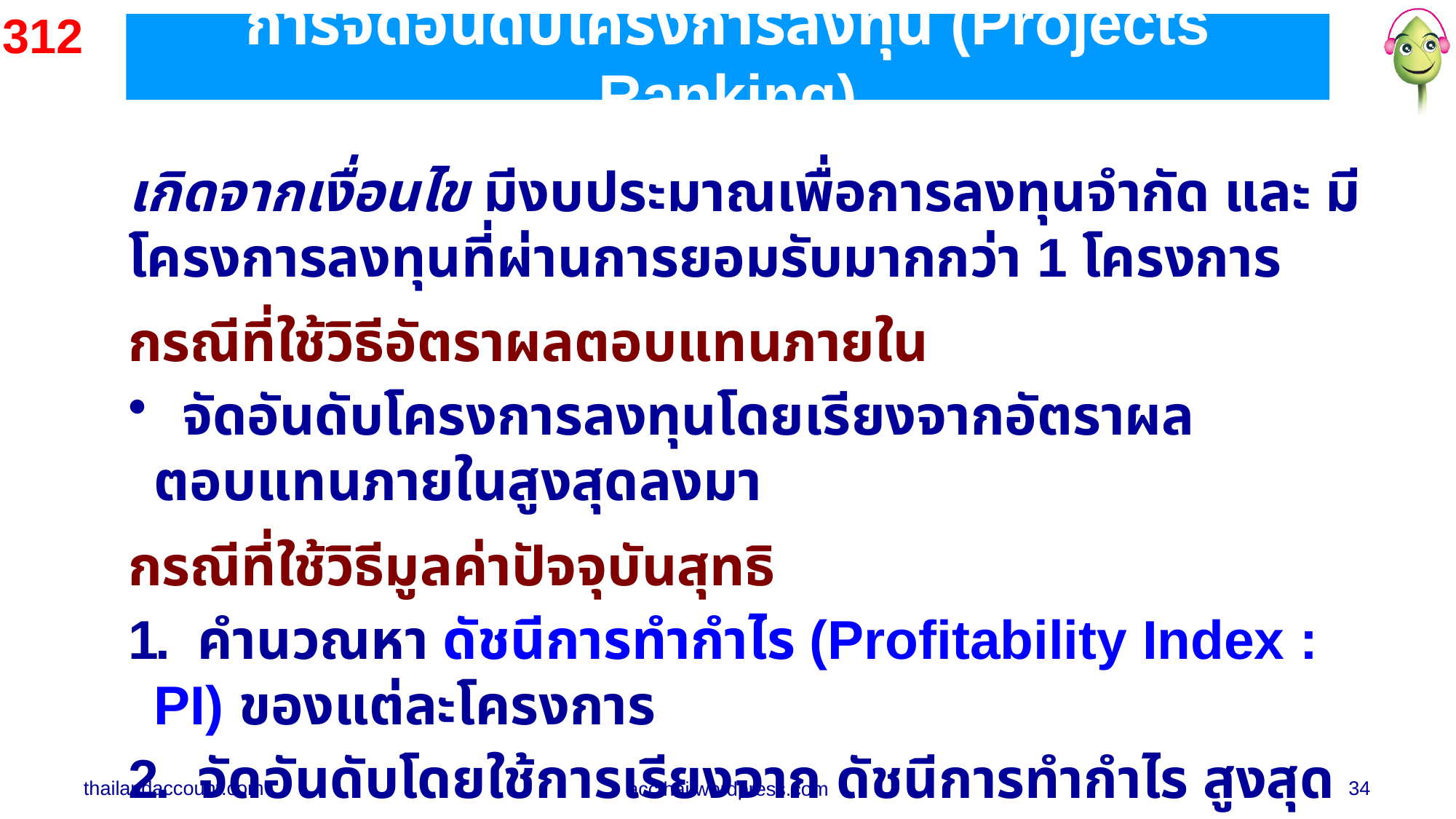

312
การจัดอันดับโครงการลงทุน (Projects Ranking)
เกิดจากเงื่อนไข มีงบประมาณเพื่อการลงทุนจำกัด และ มีโครงการลงทุนที่ผ่านการยอมรับมากกว่า 1 โครงการ
กรณีที่ใช้วิธีอัตราผลตอบแทนภายใน
  จัดอันดับโครงการลงทุนโดยเรียงจากอัตราผลตอบแทนภายในสูงสุดลงมา
กรณีที่ใช้วิธีมูลค่าปัจจุบันสุทธิ
  คำนวณหา ดัชนีการทำกำไร (Profitability Index : PI) ของแต่ละโครงการ
  จัดอันดับโดยใช้การเรียงจาก ดัชนีการทำกำไร สูงสุดลงมา
thailandaccount.com
accthai.wordpress.com